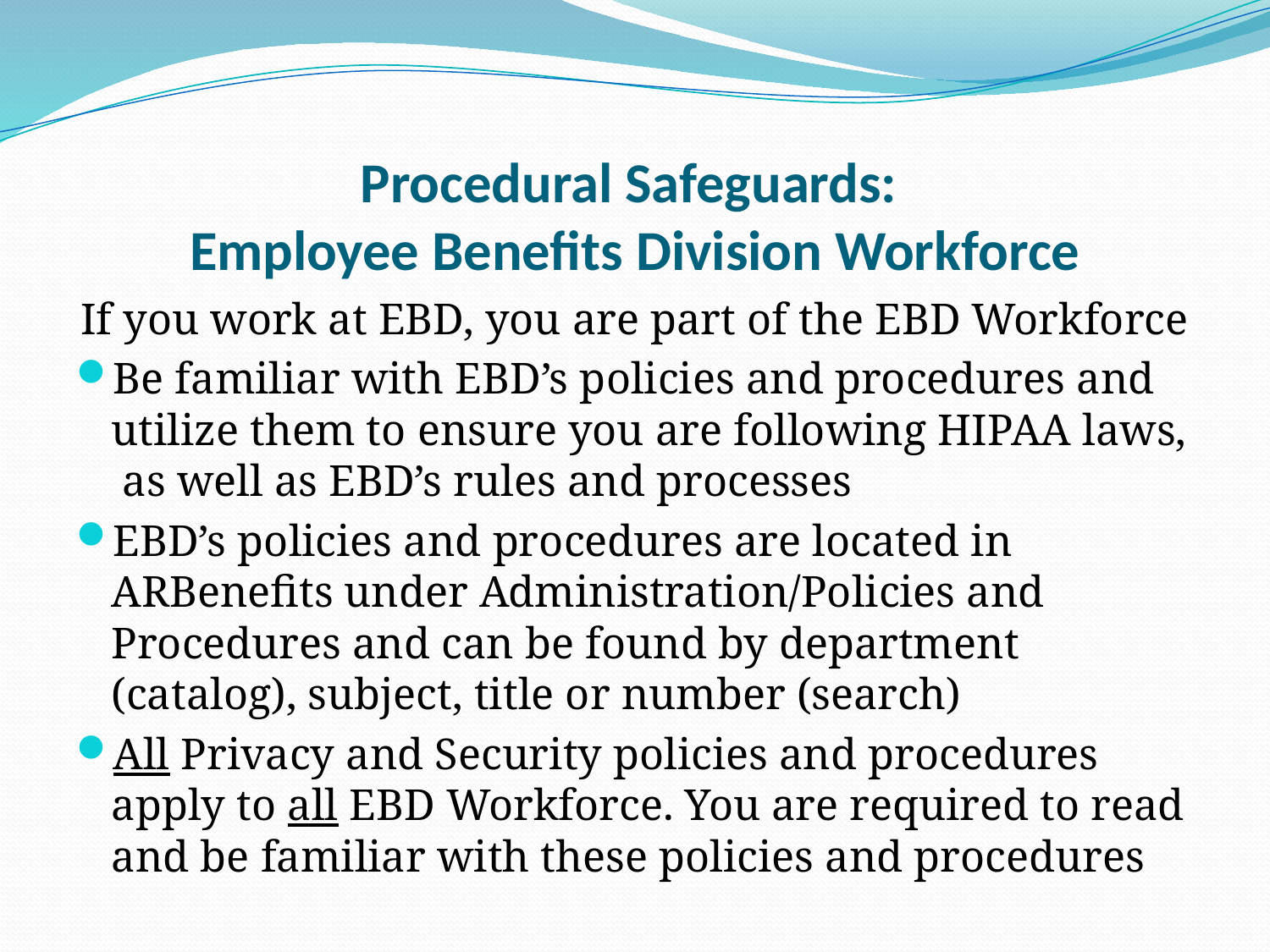

# Procedural Safeguards: Employee Benefits Division Workforce
If you work at EBD, you are part of the EBD Workforce
Be familiar with EBD’s policies and procedures and utilize them to ensure you are following HIPAA laws,  as well as EBD’s rules and processes
EBD’s policies and procedures are located in ARBenefits under Administration/Policies and Procedures and can be found by department (catalog), subject, title or number (search)
All Privacy and Security policies and procedures apply to all EBD Workforce. You are required to read and be familiar with these policies and procedures